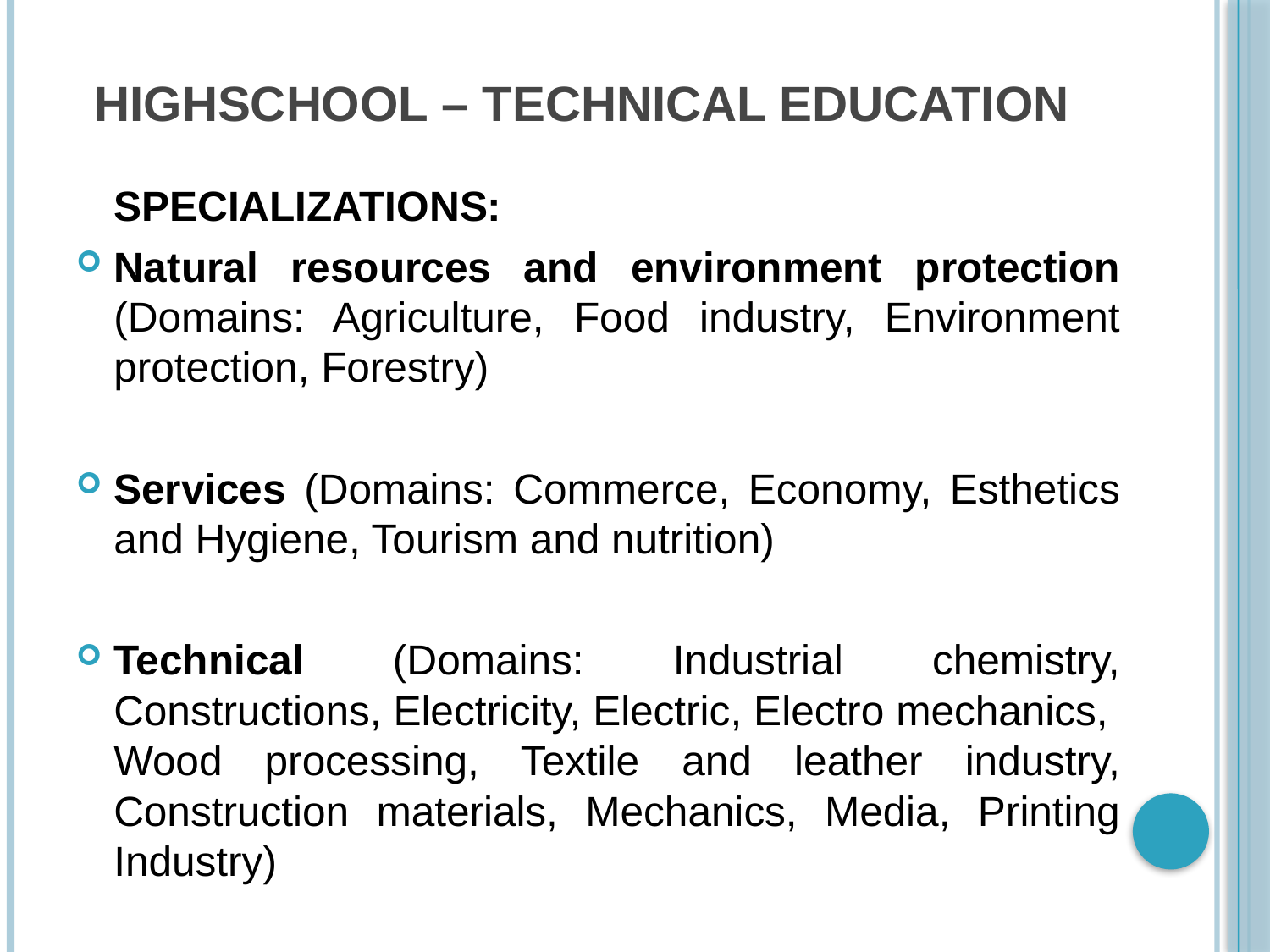

# HIGHSCHOOL – TECHNICAL EDUCATION
	SPECIALIZATIONS:
Natural resources and environment protection (Domains: Agriculture, Food industry, Environment protection, Forestry)

Services (Domains: Commerce, Economy, Esthetics and Hygiene, Tourism and nutrition)

Technical (Domains: Industrial chemistry, Constructions, Electricity, Electric, Electro mechanics,  Wood processing, Textile and leather industry, Construction materials, Mechanics, Media, Printing Industry)